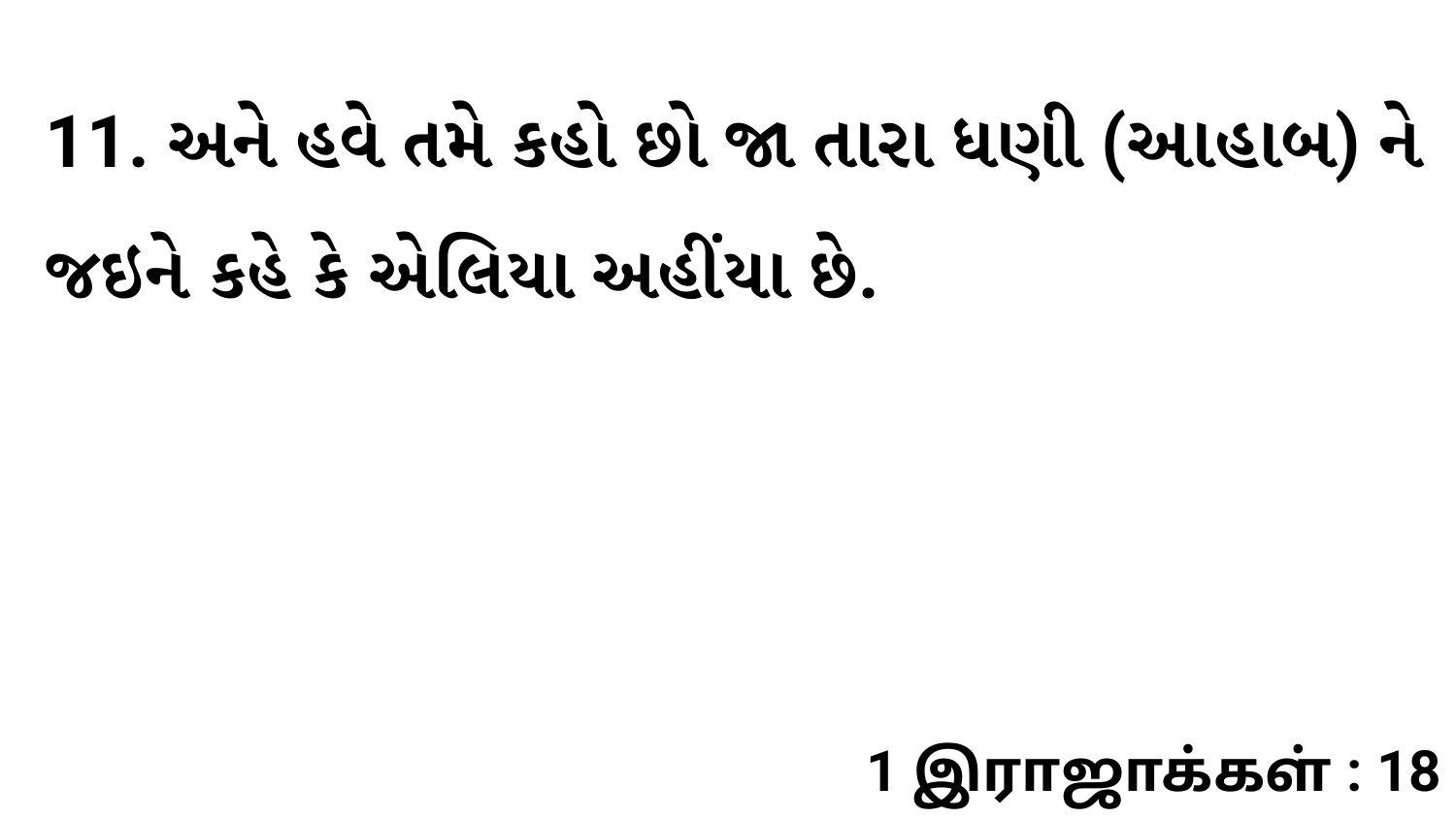

11. અને હવે તમે કહો છો જા તારા ધણી (આહાબ) ને જઇને કહે કે એલિયા અહીંયા છે.
1 இராஜாக்கள் : 18